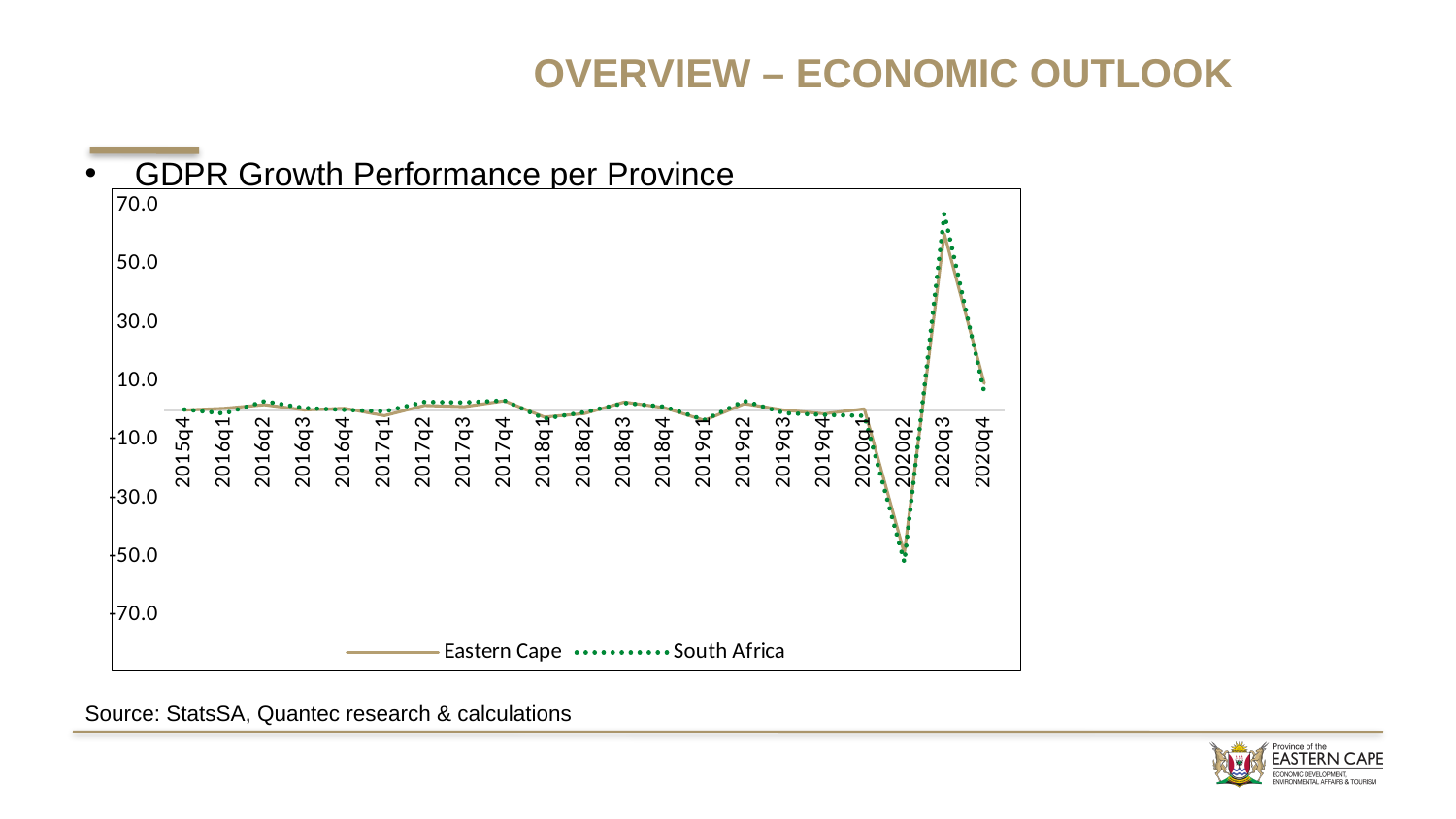

# Overview – Economic Outlook
GDPR Growth Performance per Province

Source: StatsSA, Quantec research & calculations

### Chart

| Category | Eastern Cape | South Africa |
|---|---|---|
| 2015q4 | 0.22396817675143232 | 0.41293410772504924 |
| 2016q1 | 0.7984633038079725 | -0.978064276858237 |
| 2016q2 | 2.036620048227822 | 3.193050667191888 |
| 2016q3 | 0.25305154025314636 | 0.8957579725854314 |
| 2016q4 | 0.8239053662527862 | 0.29697924047837887 |
| 2017q1 | -1.7068448186303375 | -0.25700421542980134 |
| 2017q2 | 1.7793545377106756 | 2.9563208496781845 |
| 2017q3 | 1.3684196359694534 | 2.7978678872797813 |
| 2017q4 | 3.3342103101635656 | 3.445090055734479 |
| 2018q1 | -2.179646985020234 | -2.7045517435053235 |
| 2018q2 | -1.0002143897055782 | -0.5237386568710201 |
| 2018q3 | 2.9284985385382933 | 2.621207572491824 |
| 2018q4 | 1.0098130693227292 | 1.3698321821385528 |
| 2019q1 | -3.3206085636200977 | -3.177276271466789 |
| 2019q2 | 2.3772496554818723 | 3.307082233253933 |
| 2019q3 | 0.1913865104645307 | -0.8356847935005907 |
| 2019q4 | -1.0436732308162777 | -1.4436354252689299 |
| 2020q1 | 0.6207598871301512 | -1.7509038905329288 |
| 2020q2 | -48.695623182604834 | -51.68130731586028 |
| 2020q3 | 60.43898399801009 | 67.29754315470706 |
| 2020q4 | 9.308970273452232 | 6.2503318322327805 |